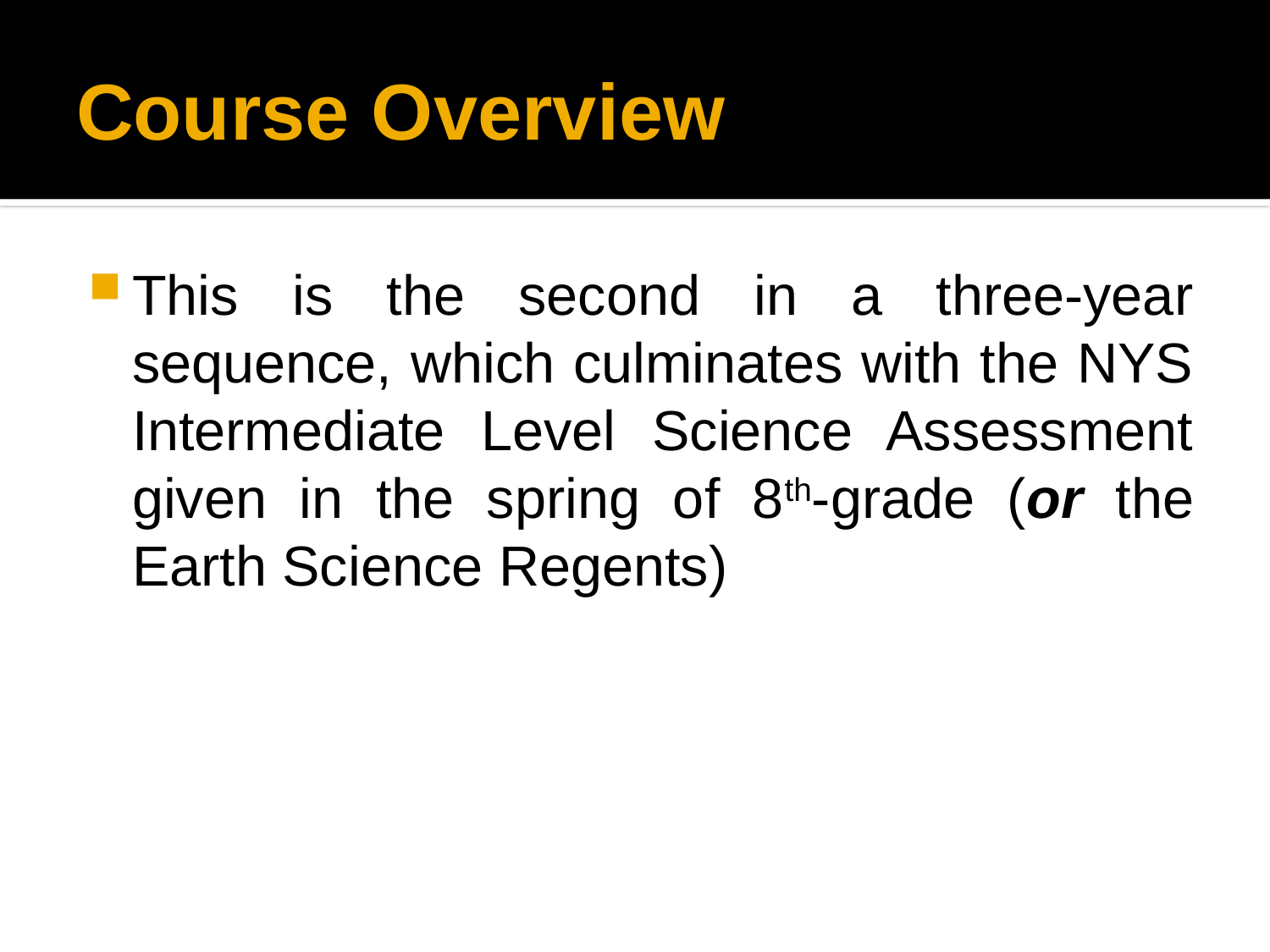

# Course Overview
This is the second in a three-year sequence, which culminates with the NYS Intermediate Level Science Assessment given in the spring of 8th-grade (or the Earth Science Regents)